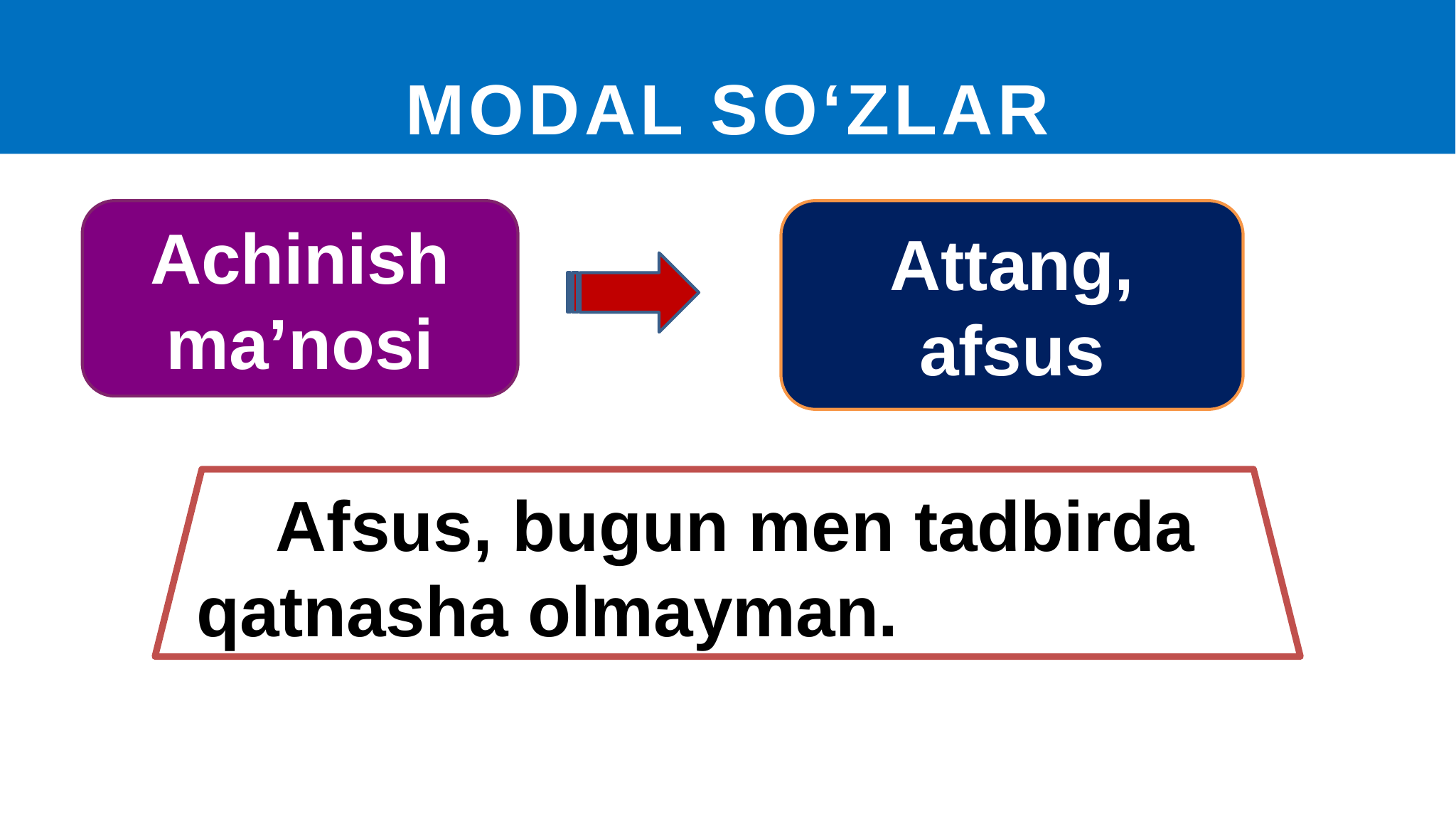

MODAL SO‘ZLAR
Attang, afsus
Achinish ma’nosi

    Afsus, bugun men tadbirda qatnasha olmayman.